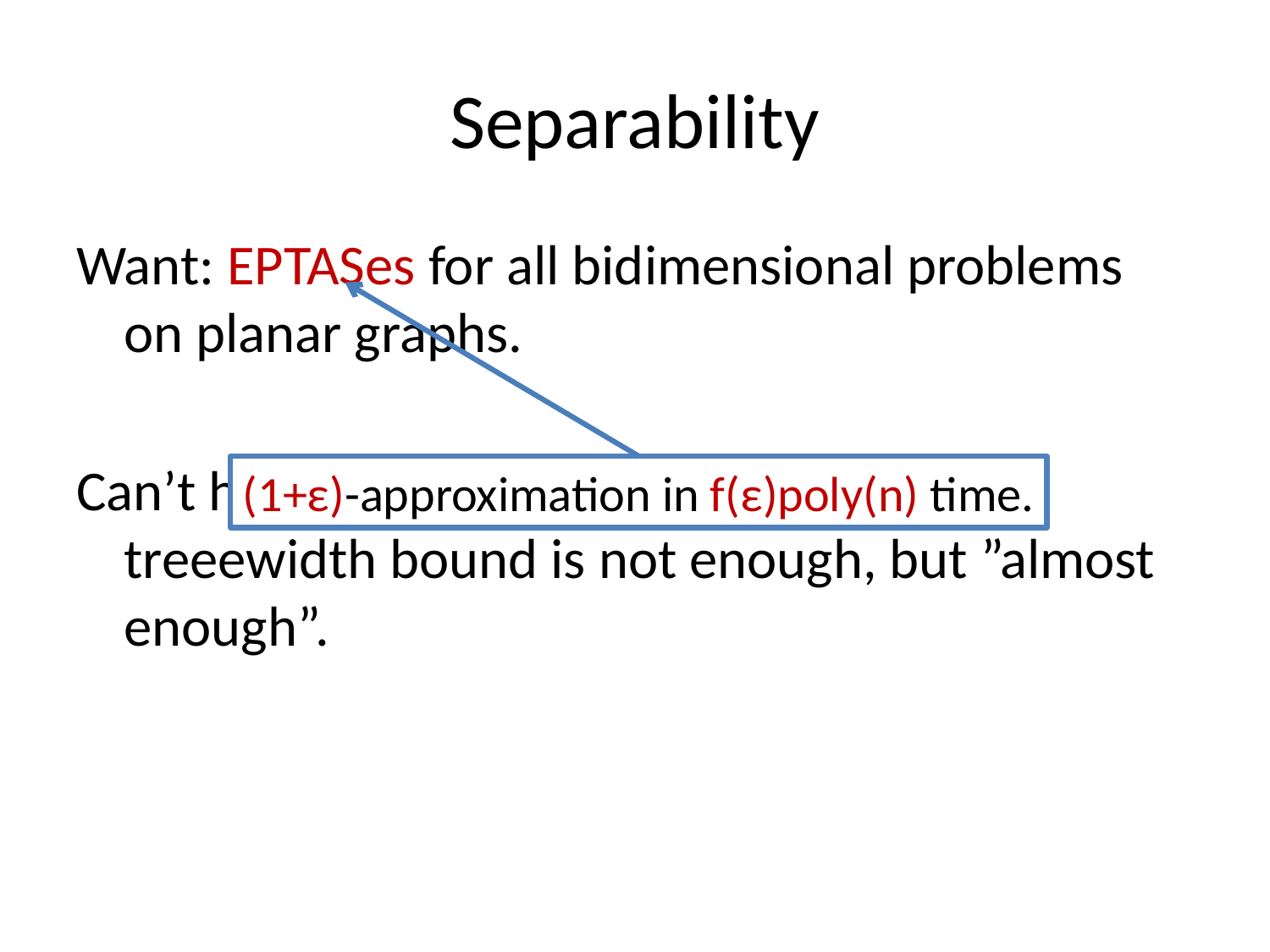

# Separability
Want: EPTASes for all bidimensional problems on planar graphs.

Can’t handle Longest Path. Parameter-treeewidth bound is not enough, but ”almost enough”.
(1+ε)-approximation in f(ε)poly(n) time.